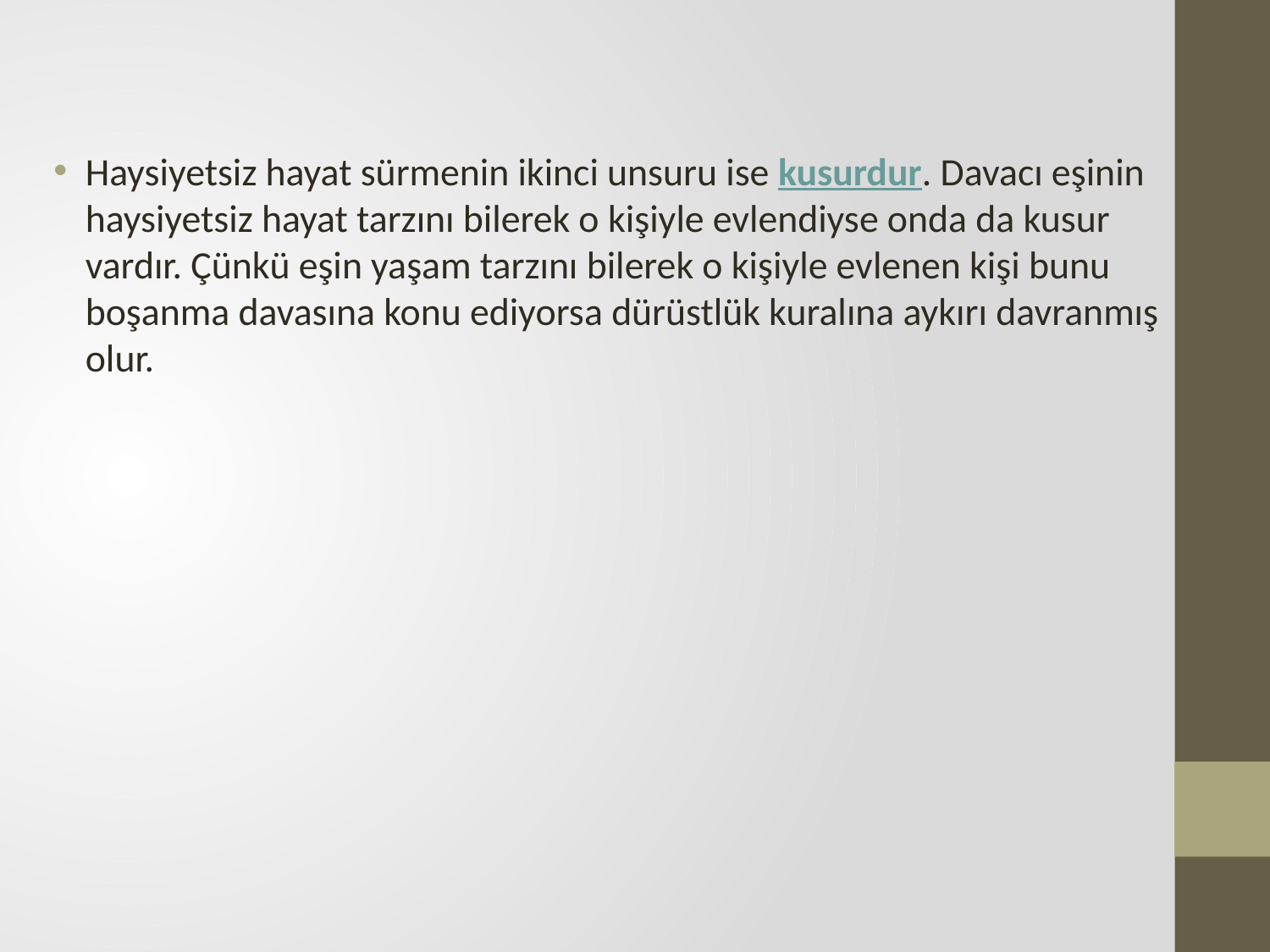

Haysiyetsiz hayat sürmenin ikinci unsuru ise kusurdur. Davacı eşinin haysiyetsiz hayat tarzını bilerek o kişiyle evlendiyse onda da kusur vardır. Çünkü eşin yaşam tarzını bilerek o kişiyle evlenen kişi bunu boşanma davasına konu ediyorsa dürüstlük kuralına aykırı davranmış olur.